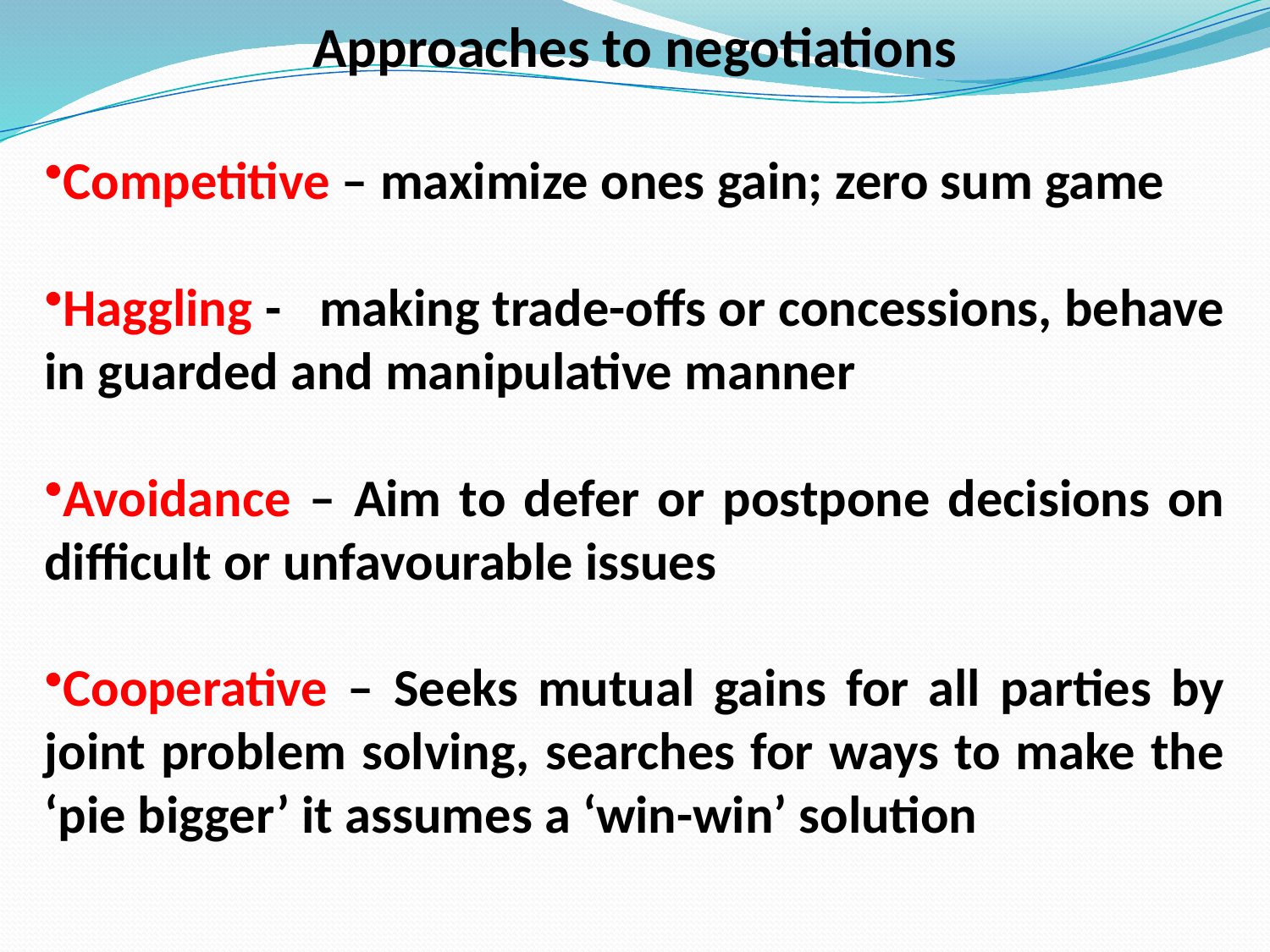

Approaches to negotiations

Competitive – maximize ones gain; zero sum game

Haggling -   making trade-offs or concessions, behave in guarded and manipulative manner

Avoidance – Aim to defer or postpone decisions on difficult or unfavourable issues

Cooperative – Seeks mutual gains for all parties by joint problem solving, searches for ways to make the ‘pie bigger’ it assumes a ‘win-win’ solution